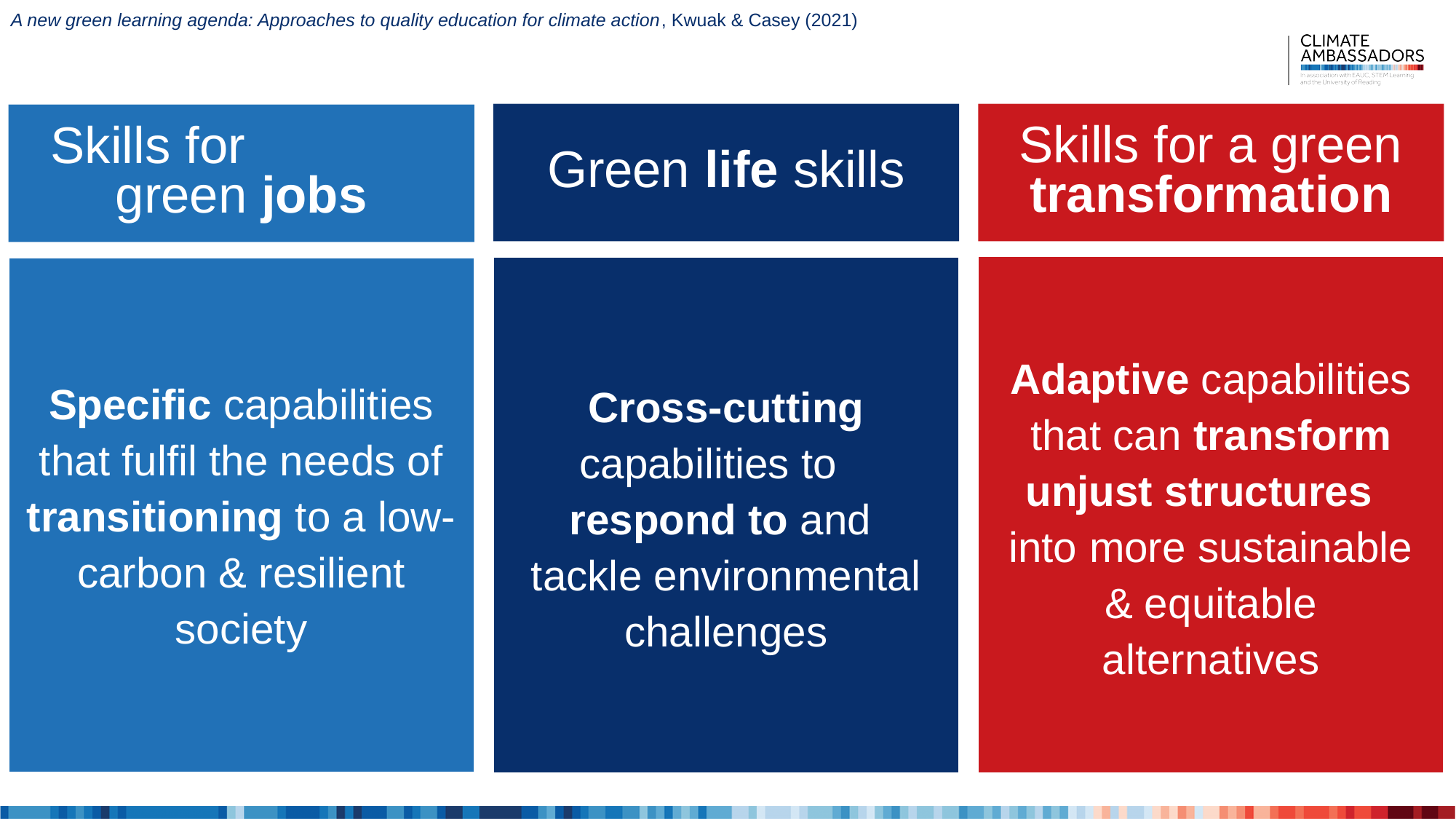

A new green learning agenda: Approaches to quality education for climate action, Kwuak & Casey (2021)

Skills for              green jobs
Green life skills
Skills for a green transformation

Specific capabilities that fulfil the needs of transitioning to a low-carbon & resilient society

Cross-cutting capabilities to    respond to and
tackle environmental challenges
Adaptive capabilities that can transform unjust structures   into more sustainable & equitable alternatives